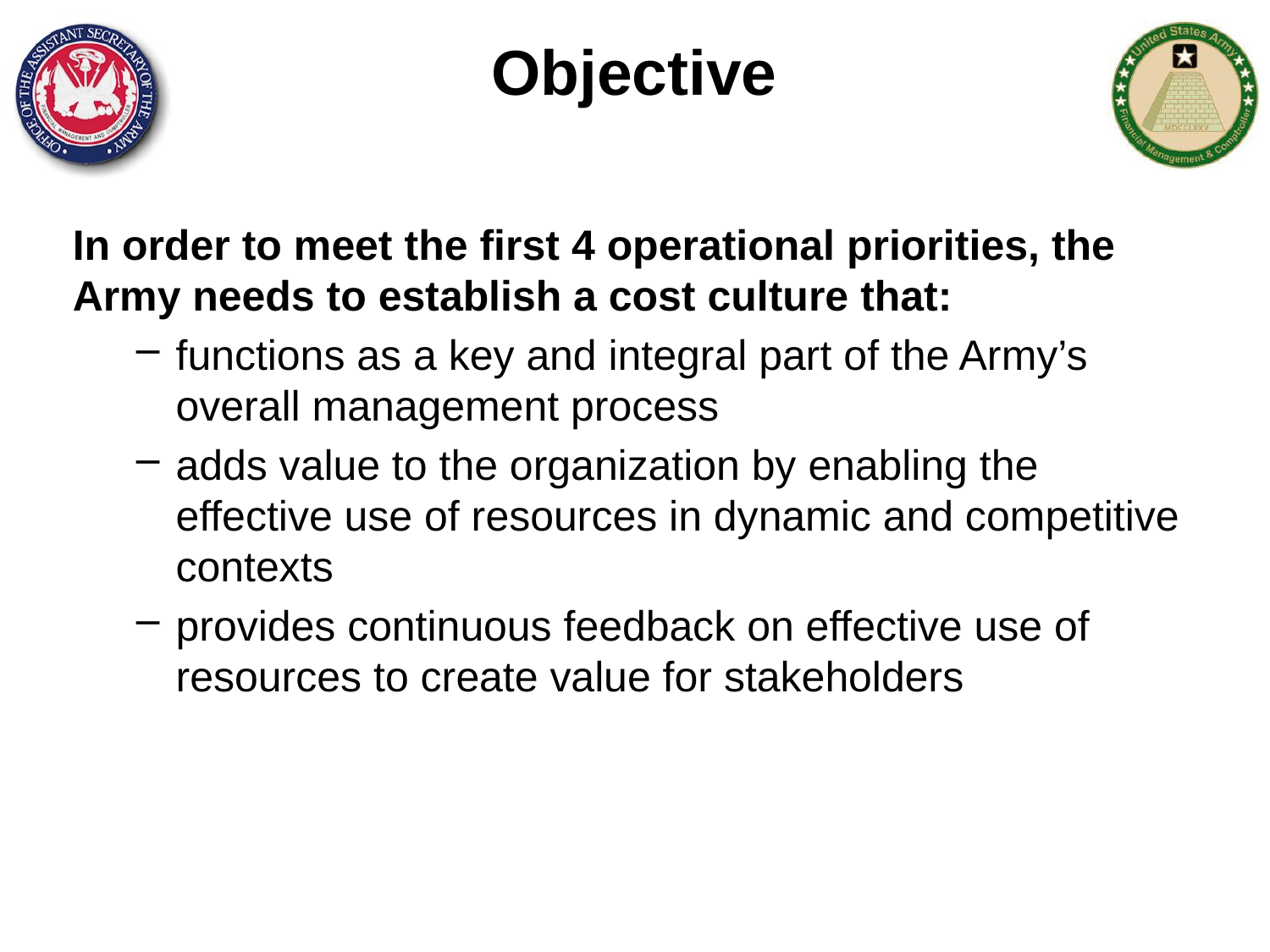

# Objective
In order to meet the first 4 operational priorities, the Army needs to establish a cost culture that:
functions as a key and integral part of the Army’s overall management process
adds value to the organization by enabling the effective use of resources in dynamic and competitive contexts
provides continuous feedback on effective use of resources to create value for stakeholders